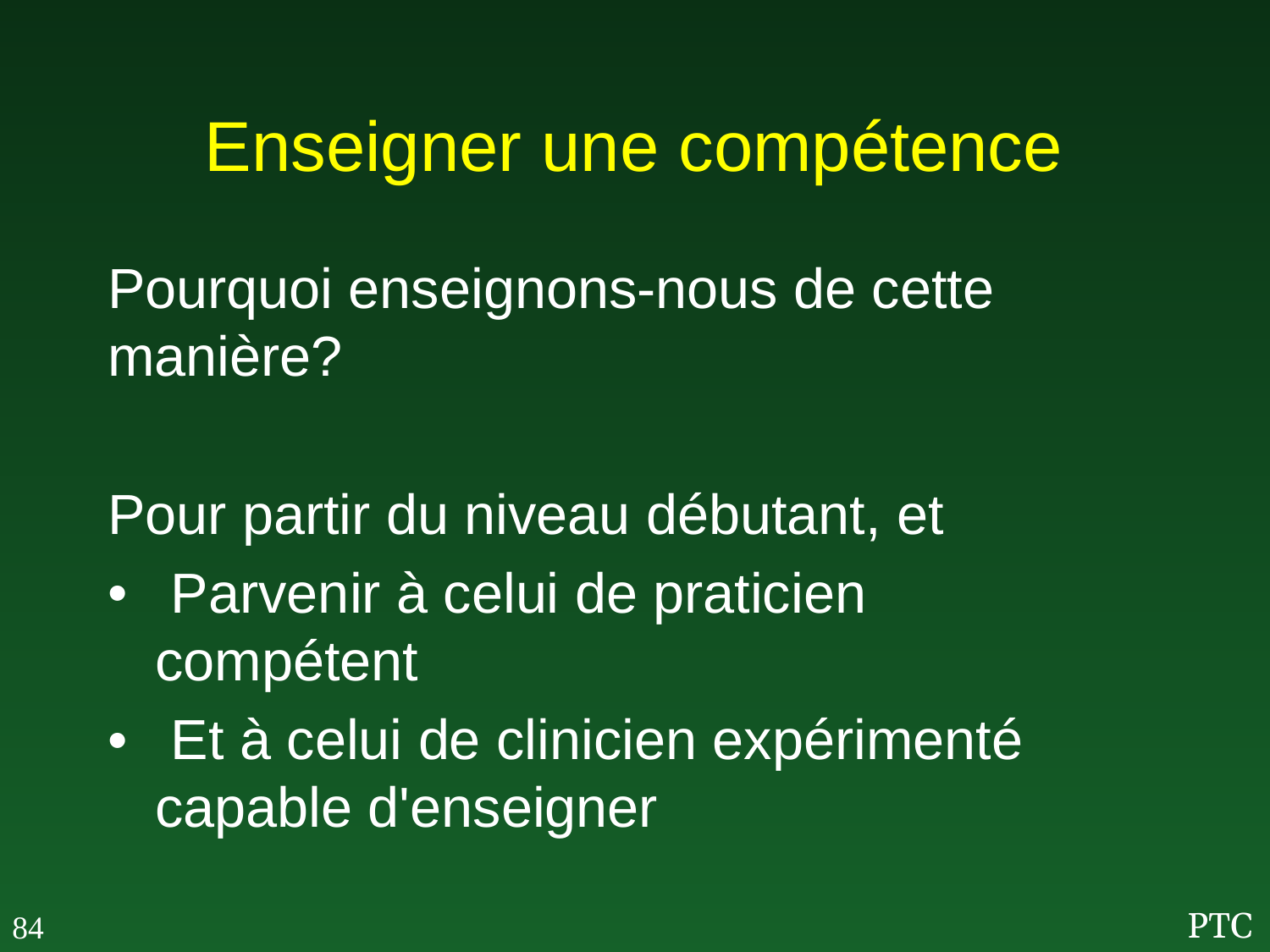

# Enseigner une compétence
Pourquoi enseignons-nous de cette manière?

Pour partir du niveau débutant, et
 Parvenir à celui de praticien compétent
 Et à celui de clinicien expérimenté capable d'enseigner

84